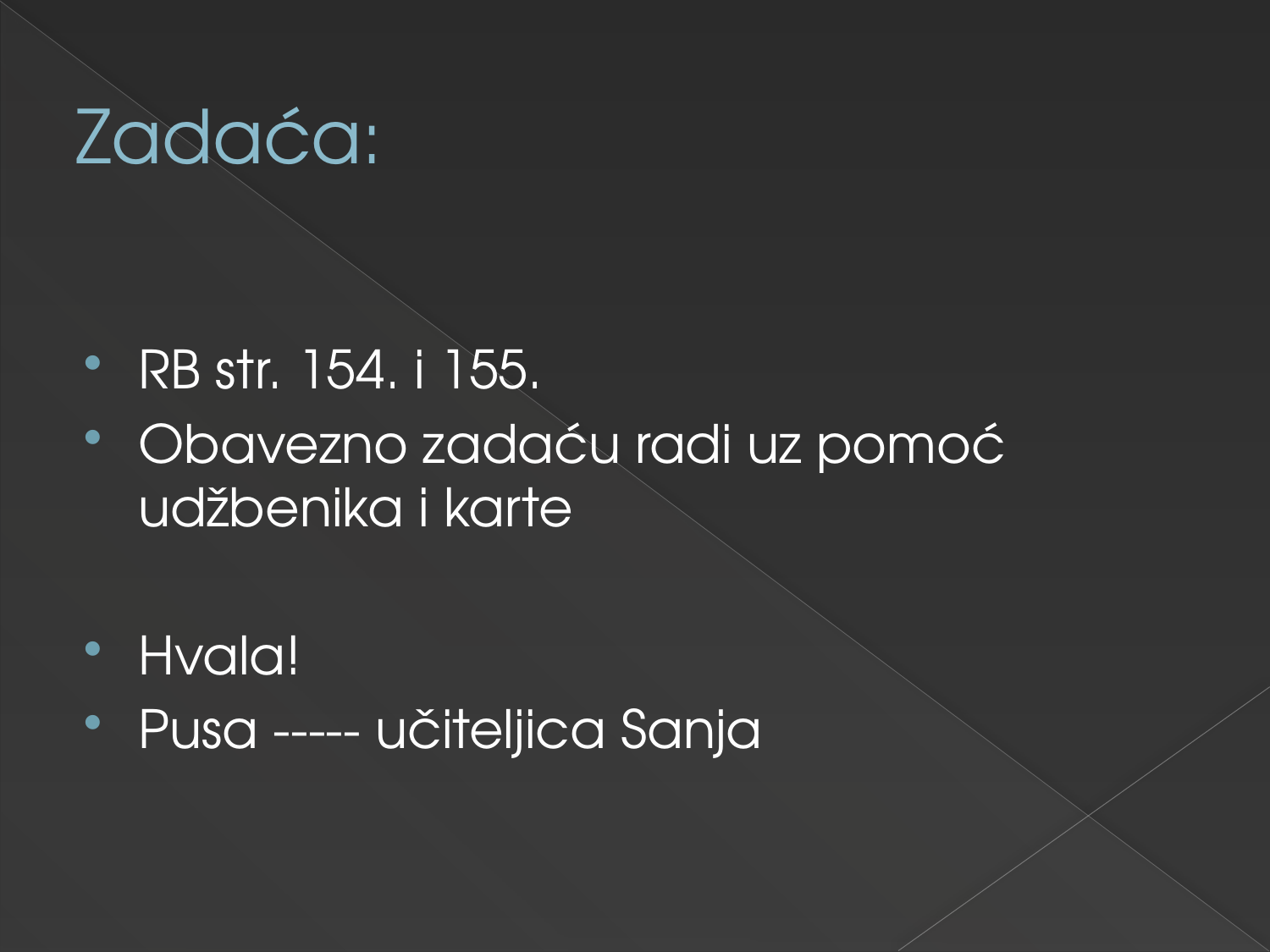

# Zadaća:

RB str. 154. i 155.
Obavezno zadaću radi uz pomoć udžbenika i karte

Hvala!
Pusa ----- učiteljica Sanja